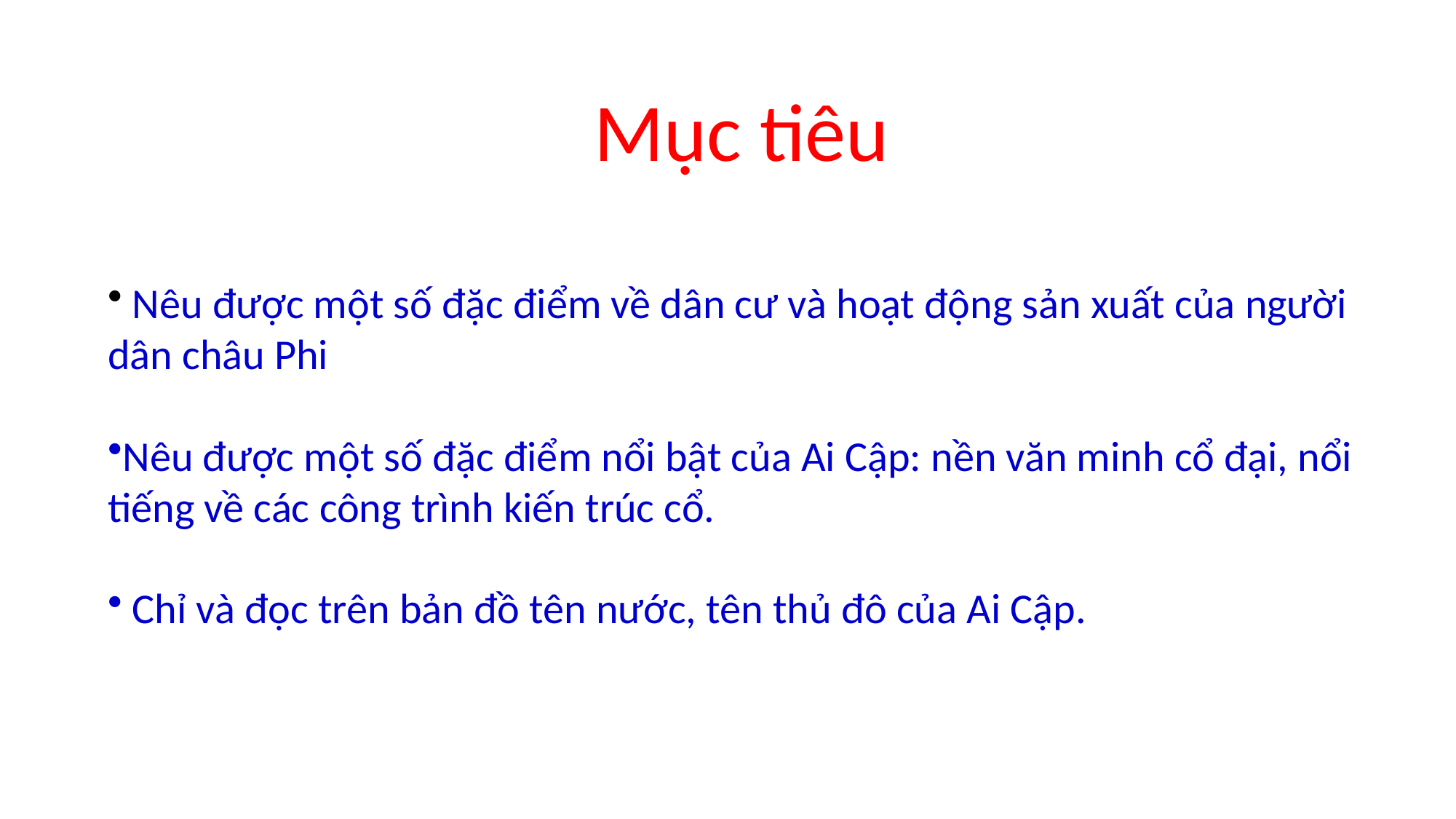

Mục tiêu

 Nêu được một số đặc điểm về dân cư và hoạt động sản xuất của người dân châu Phi

Nêu được một số đặc điểm nổi bật của Ai Cập: nền văn minh cổ đại, nổi tiếng về các công trình kiến trúc cổ.

 Chỉ và đọc trên bản đồ tên nước, tên thủ đô của Ai Cập.